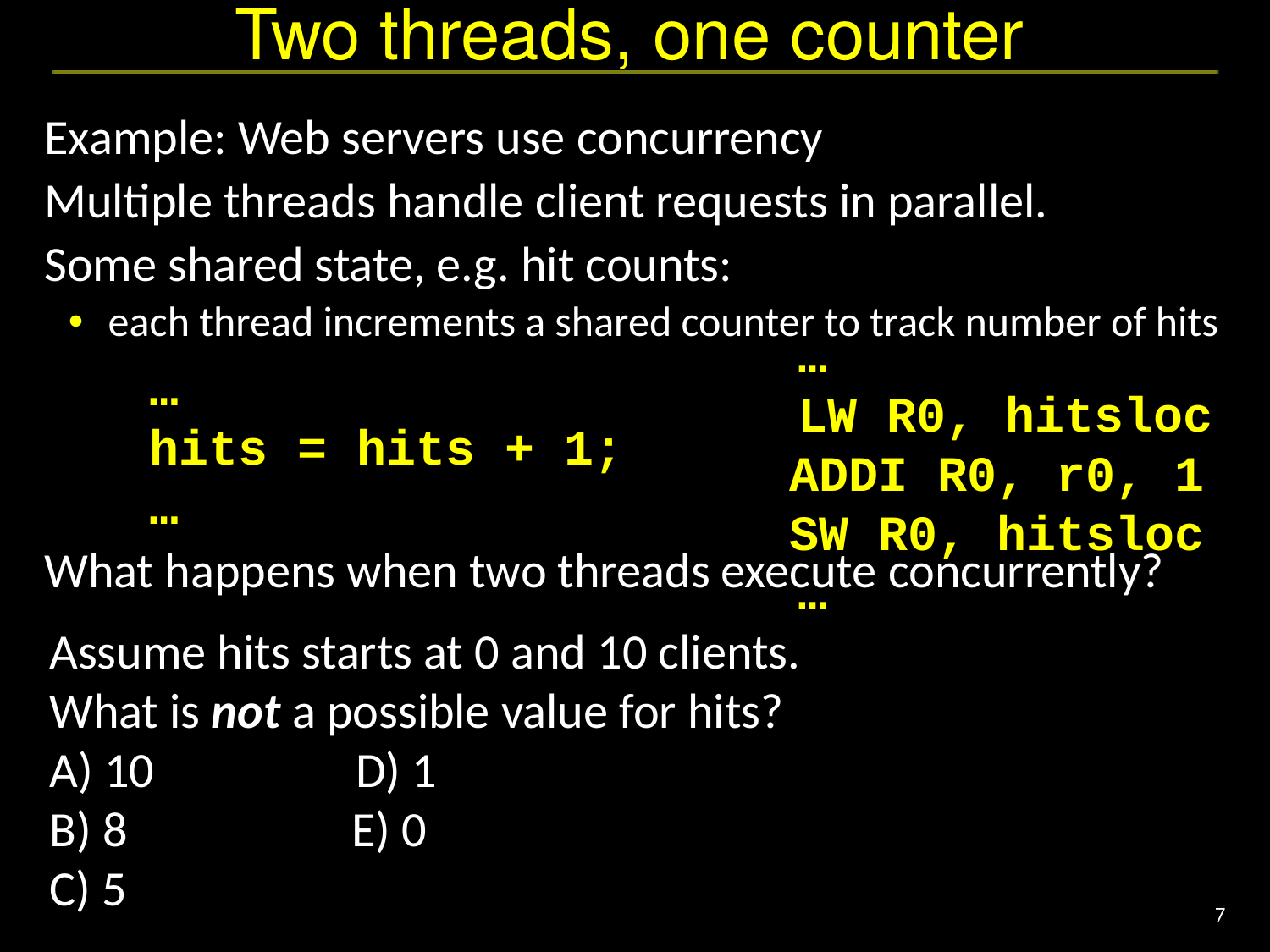

# Two threads, one counter
Example: Web servers use concurrency
Multiple threads handle client requests in parallel.
Some shared state, e.g. hit counts:
each thread increments a shared counter to track number of hits

What happens when two threads execute concurrently?
	…
	LW R0, hitsloc
    ADDI R0, r0, 1
    SW R0, hitsloc
	…
	…
	hits = hits + 1;
	…
Assume hits starts at 0 and 10 clients.
What is not a possible value for hits?
A) 10                  D) 1
B) 8                    E) 0
C) 5